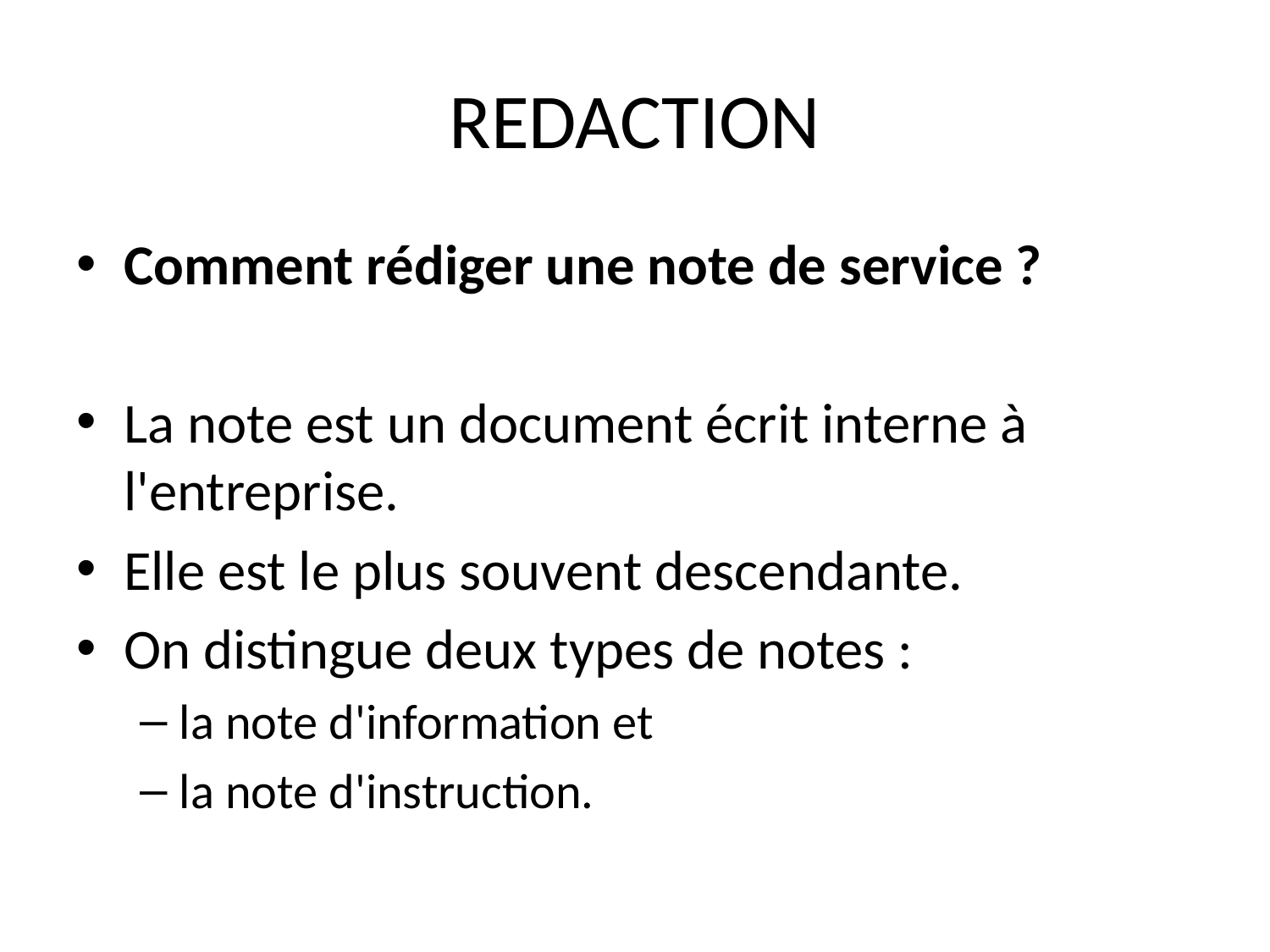

# REDACTION
Comment rédiger une note de service ?

La note est un document écrit interne à l'entreprise.
Elle est le plus souvent descendante.
On distingue deux types de notes :
la note d'information et
la note d'instruction.